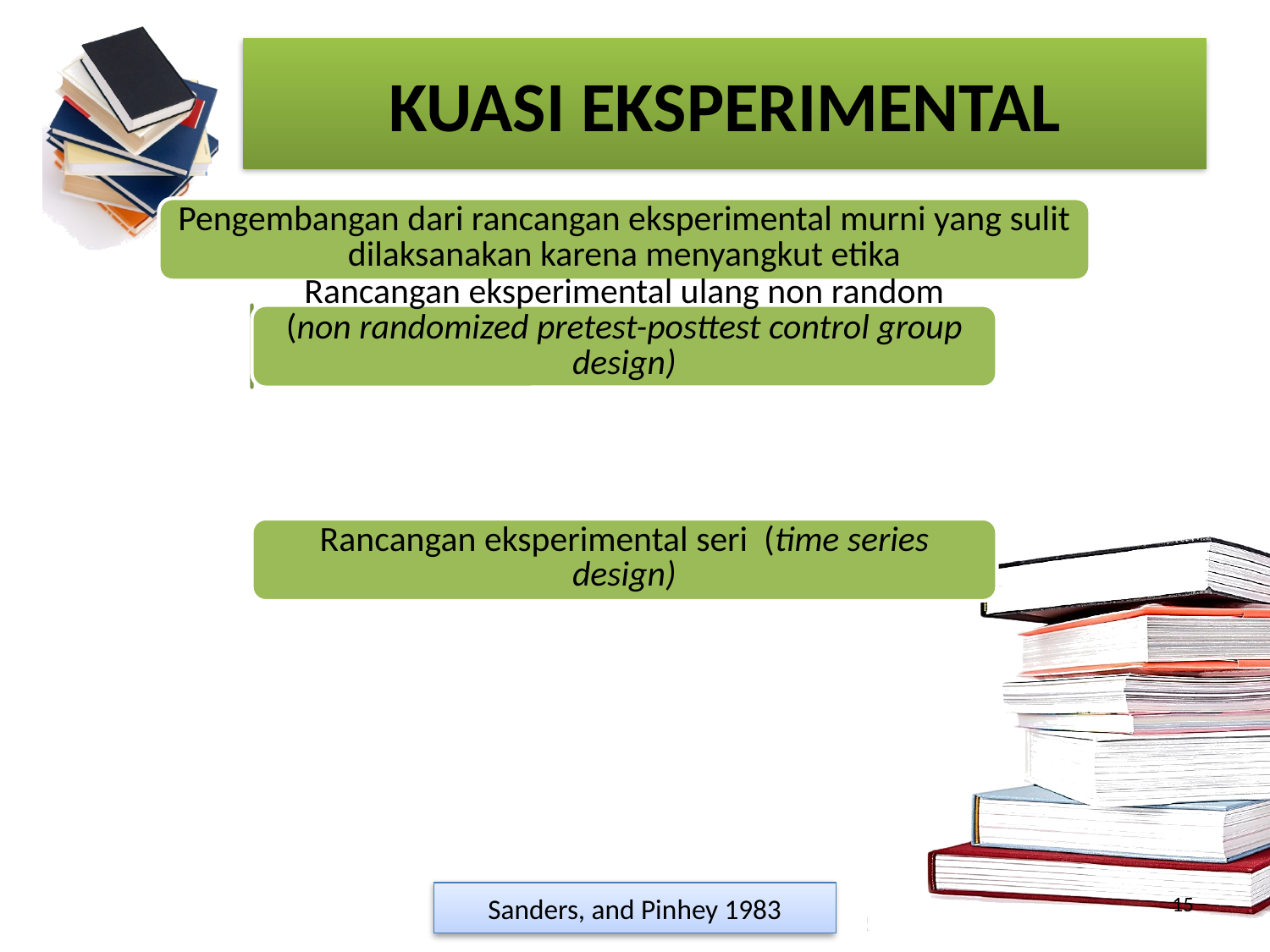

# KUASI EKSPERIMENTAL
Pengembangan dari rancangan eksperimental murni yang sulit dilaksanakan karena menyangkut etika
Rancangan eksperimental ulang non random (non randomized pretest-posttest control group design)
Rancangan eksperimental seri  (time series design)
15
Sanders, and Pinhey 1983